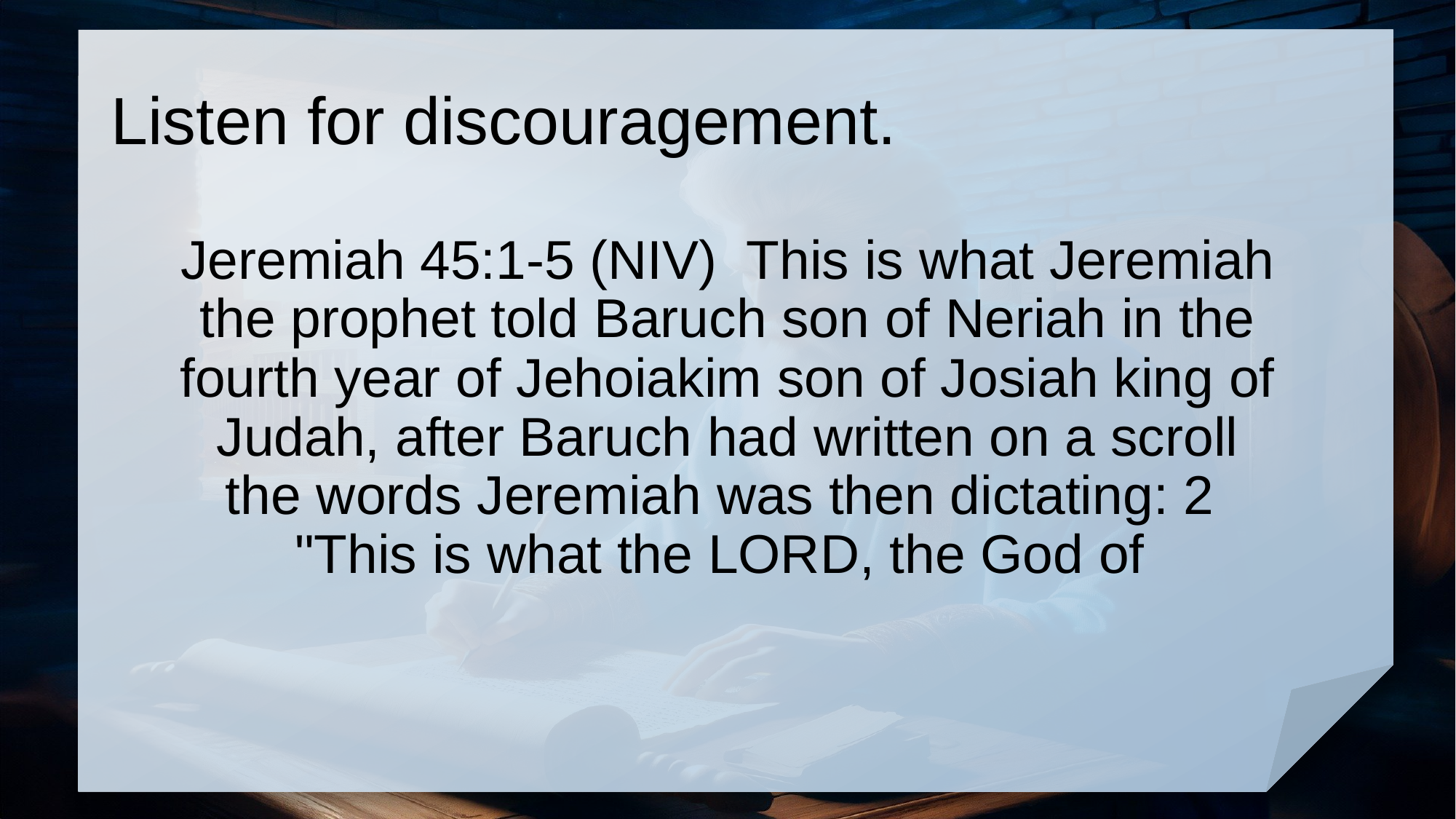

# Listen for discouragement.
Jeremiah 45:1-5 (NIV)  This is what Jeremiah the prophet told Baruch son of Neriah in the fourth year of Jehoiakim son of Josiah king of Judah, after Baruch had written on a scroll the words Jeremiah was then dictating: 2  "This is what the LORD, the God of